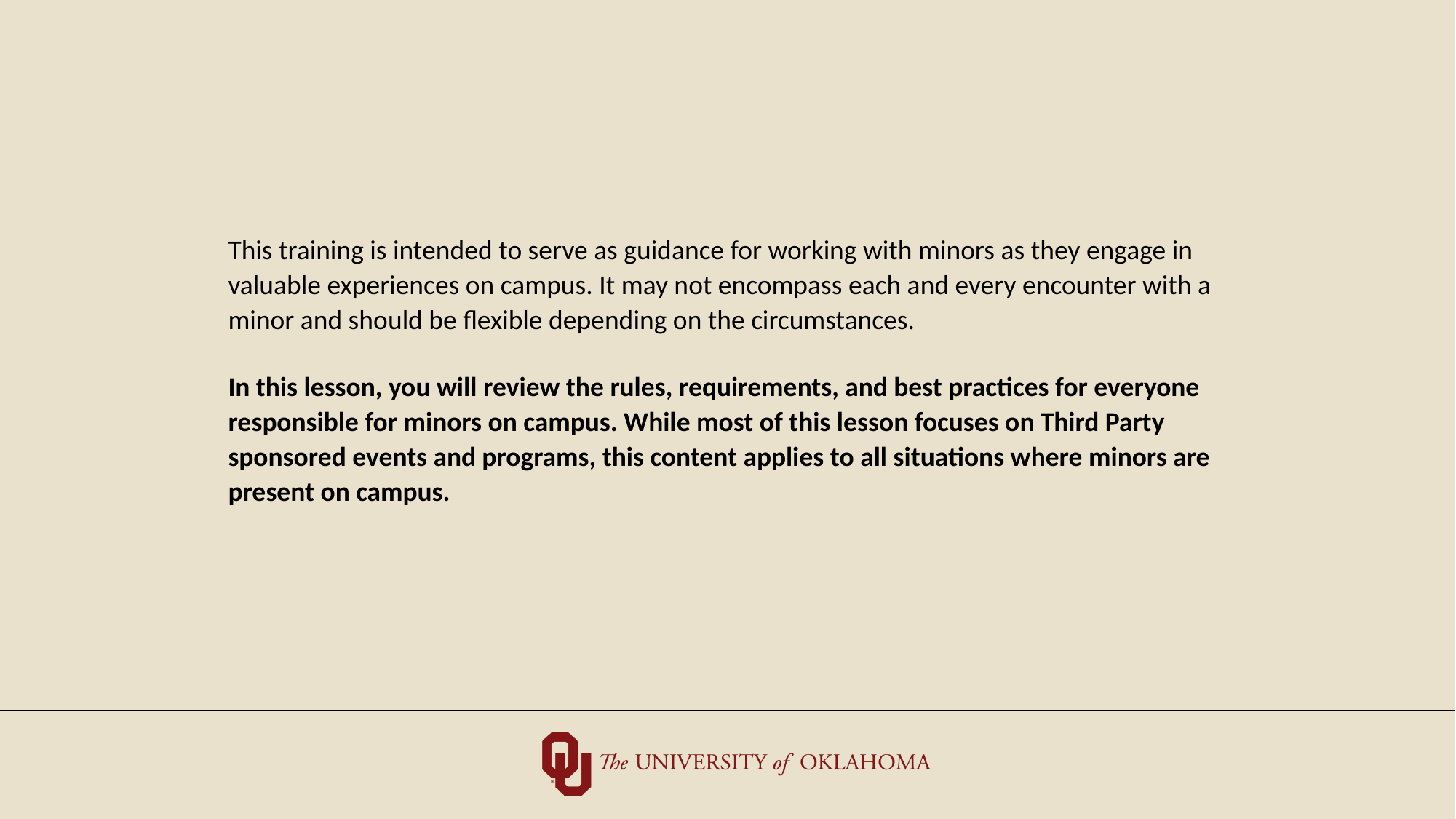

This training is intended to serve as guidance for working with minors as they engage in valuable experiences on campus. It may not encompass each and every encounter with a minor and should be flexible depending on the circumstances.
In this lesson, you will review the rules, requirements, and best practices for everyone responsible for minors on campus. While most of this lesson focuses on Third Party sponsored events and programs, this content applies to all situations where minors are present on campus.